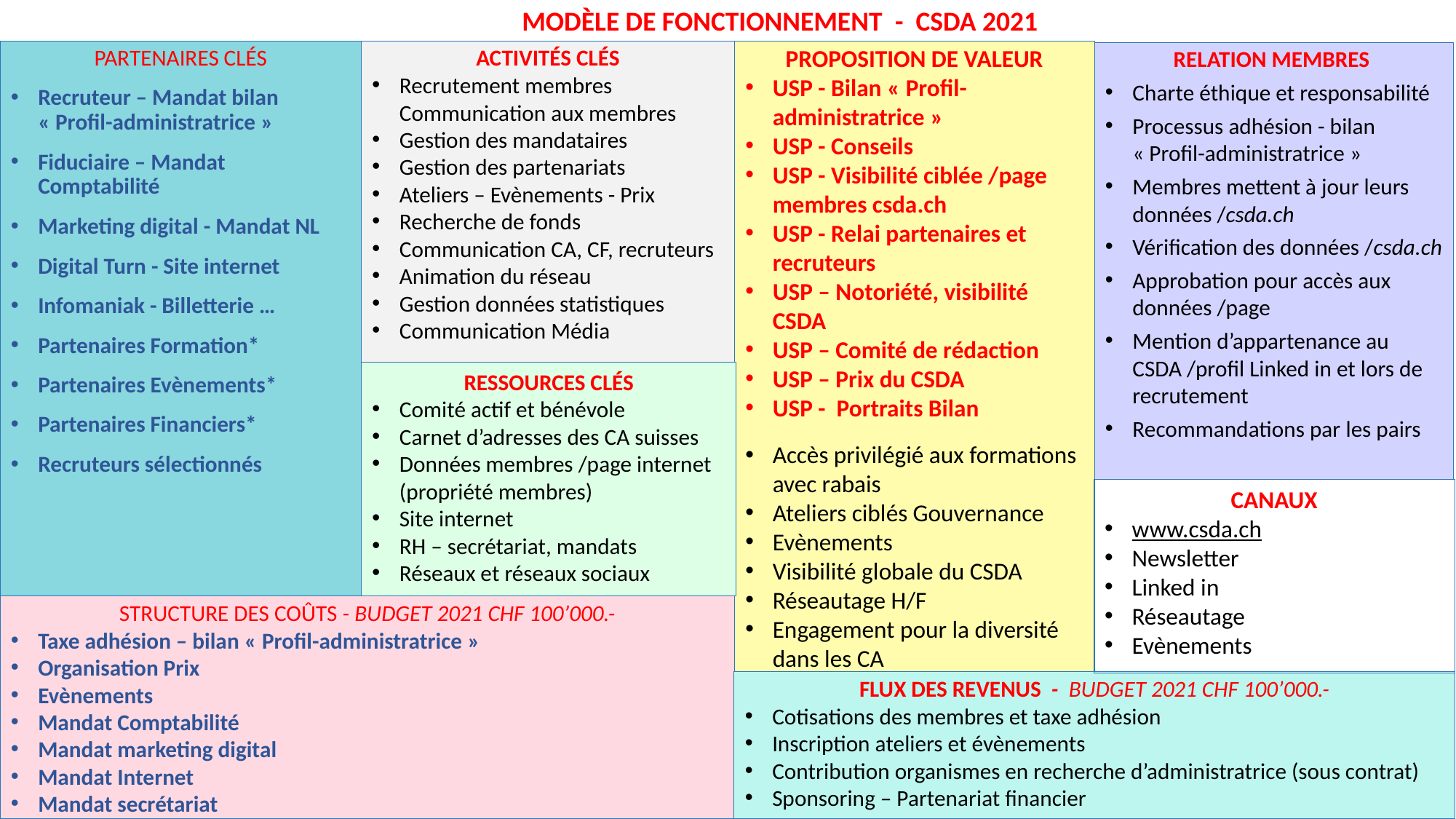

Modèle de Fonctionnement  -  CSDA 2021
Activités Clés
Recrutement membres Communication aux membres
Gestion des mandataires
Gestion des partenariats
Ateliers – Evènements - Prix
Recherche de fonds
Communication CA, CF, recruteurs
Animation du réseau
Gestion données statistiques
Communication Média

Proposition de valeur
USP - Bilan « Profil-administratrice »
USP - Conseils
USP - Visibilité ciblée /page membres csda.ch
USP - Relai partenaires et  recruteurs
USP – Notoriété, visibilité CSDA
USP – Comité de rédaction
USP – Prix du CSDA
USP -  Portraits Bilan

Accès privilégié aux formations avec rabais
Ateliers ciblés Gouvernance
Evènements
Visibilité globale du CSDA
Réseautage H/F
Engagement pour la diversité dans les CA
Partenaires Clés
Recruteur – Mandat bilan « Profil-administratrice »
Fiduciaire – Mandat Comptabilité
Marketing digital - Mandat NL
Digital Turn - Site internet
Infomaniak - Billetterie …
Partenaires Formation*
Partenaires Evènements*
Partenaires Financiers*
Recruteurs sélectionnés

Relation Membres
Charte éthique et responsabilité
Processus adhésion - bilan « Profil-administratrice »
Membres mettent à jour leurs données /csda.ch
Vérification des données /csda.ch
Approbation pour accès aux données /page
Mention d’appartenance au CSDA /profil Linked in et lors de recrutement
Recommandations par les pairs
Ressources Clés
Comité actif et bénévole
Carnet d’adresses des CA suisses
Données membres /page internet (propriété membres)
Site internet
RH – secrétariat, mandats
Réseaux et réseaux sociaux
Canaux
www.csda.ch
Newsletter
Linked in
Réseautage
Evènements
Structure des Coûts - Budget 2021 CHF 100’000.-
Taxe adhésion – bilan « Profil-administratrice »
Organisation Prix
Evènements
Mandat Comptabilité
Mandat marketing digital
Mandat Internet
Mandat secrétariat
Flux des Revenus  -  Budget 2021 CHF 100’000.-
Cotisations des membres et taxe adhésion
Inscription ateliers et évènements
Contribution organismes en recherche d’administratrice (sous contrat)
Sponsoring – Partenariat financier